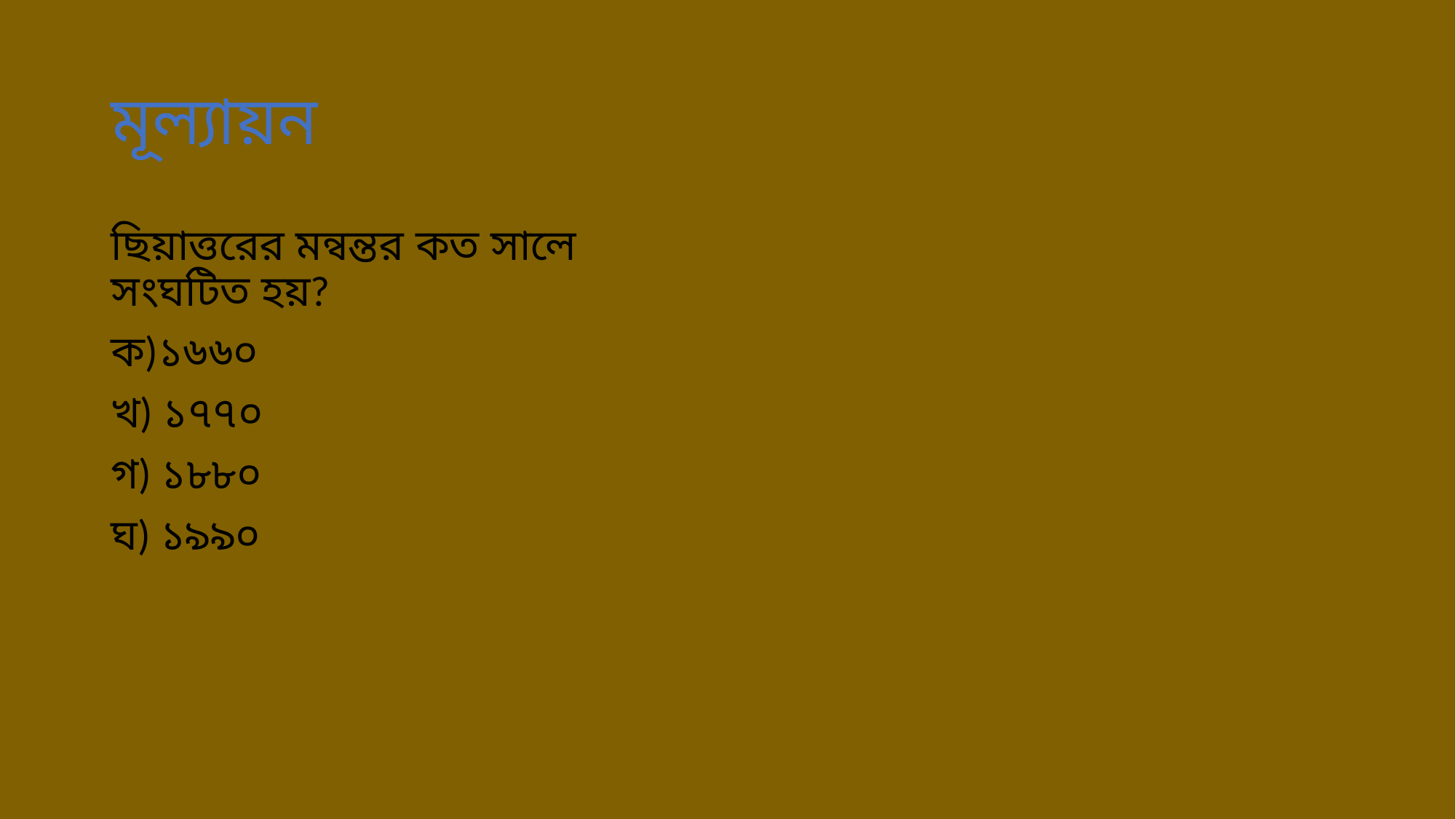

# মূল্যায়ন
ছিয়াত্তরের মন্বন্তর কত সালে সংঘটিত হয়?
ক)১৬৬০
খ) ১৭৭০
গ) ১৮৮০
ঘ) ১৯৯০